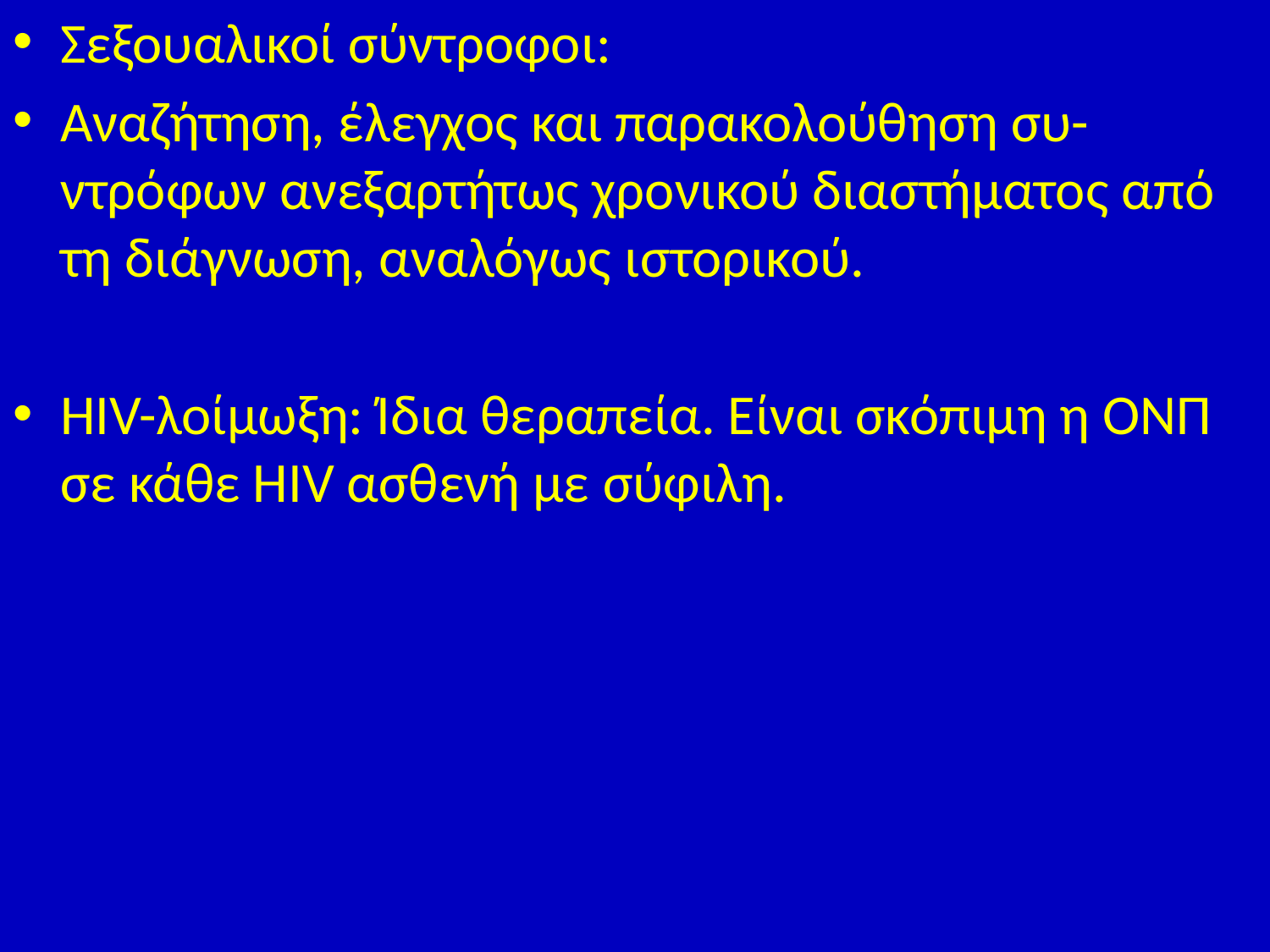

Σεξουαλικοί σύντροφοι:
Αναζήτηση, έλεγχος και παρακολούθηση συ-ντρόφων ανεξαρτήτως χρονικού διαστήματος από τη διάγνωση, αναλόγως ιστορικού.

HIV-λοίμωξη: Ίδια θεραπεία. Είναι σκόπιμη η ΟΝΠ σε κάθε HIV ασθενή με σύφιλη.
#